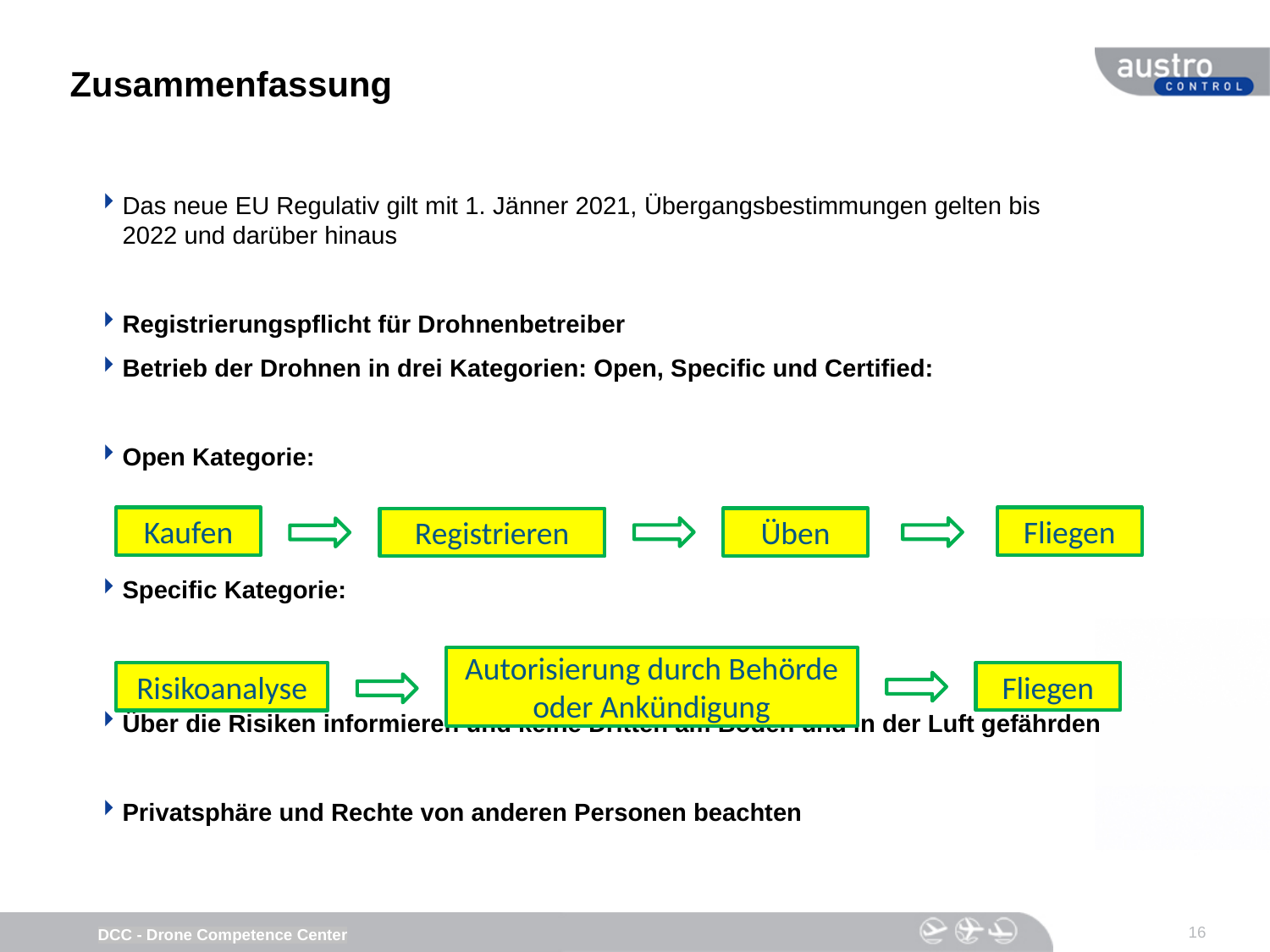

# Zusammenfassung
Das neue EU Regulativ gilt mit 1. Jänner 2021, Übergangsbestimmungen gelten bis 2022 und darüber hinaus

Registrierungspflicht für Drohnenbetreiber
Betrieb der Drohnen in drei Kategorien: Open, Specific und Certified:

Open Kategorie:

Specific Kategorie:

Über die Risiken informieren und keine Dritten am Boden und in der Luft gefährden

Privatsphäre und Rechte von anderen Personen beachten
Kaufen
Fliegen
Üben
Registrieren

Autorisierung durch Behörde oder Ankündigung
Fliegen
Risikoanalyse

16
DCC - Drone Competence Center